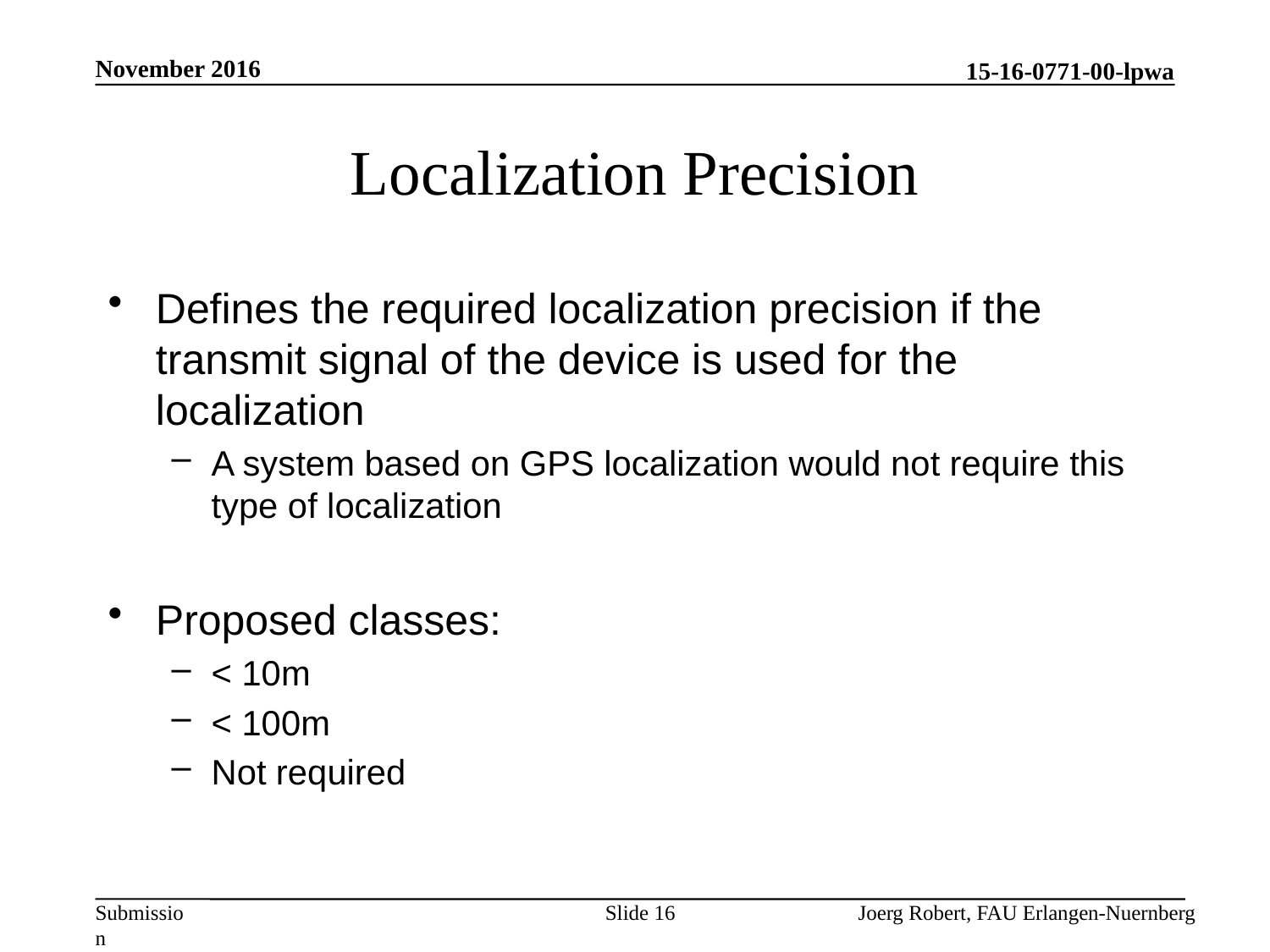

November 2016
# Localization Precision
Defines the required localization precision if the transmit signal of the device is used for the localization
A system based on GPS localization would not require this type of localization

Proposed classes:
< 10m
< 100m
Not required
Slide 16
Joerg Robert, FAU Erlangen-Nuernberg